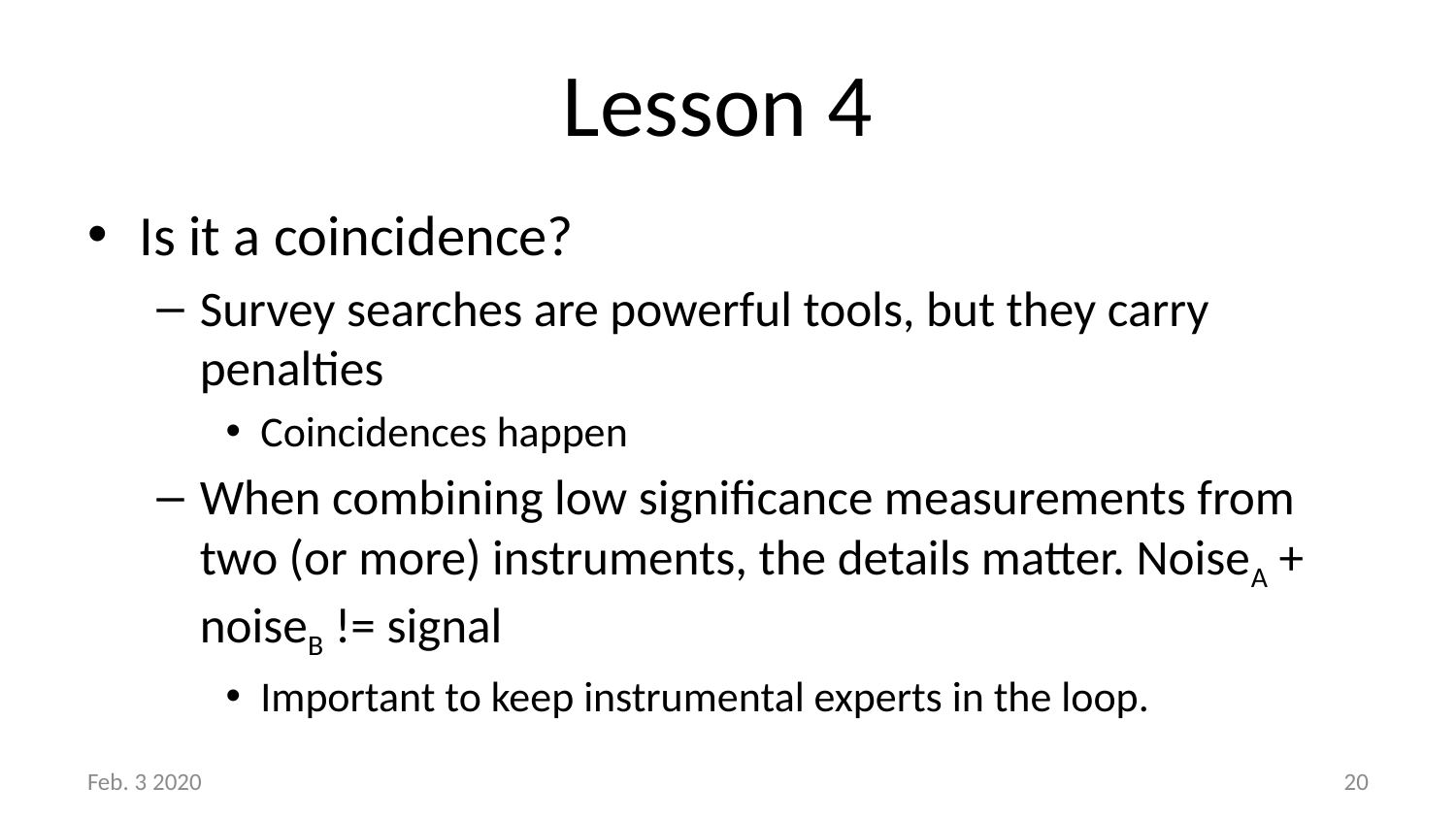

# Lesson 4
Is it a coincidence?
Survey searches are powerful tools, but they carry penalties
Coincidences happen
When combining low significance measurements from two (or more) instruments, the details matter. NoiseA + noiseB != signal
Important to keep instrumental experts in the loop.
Feb. 3 2020
20